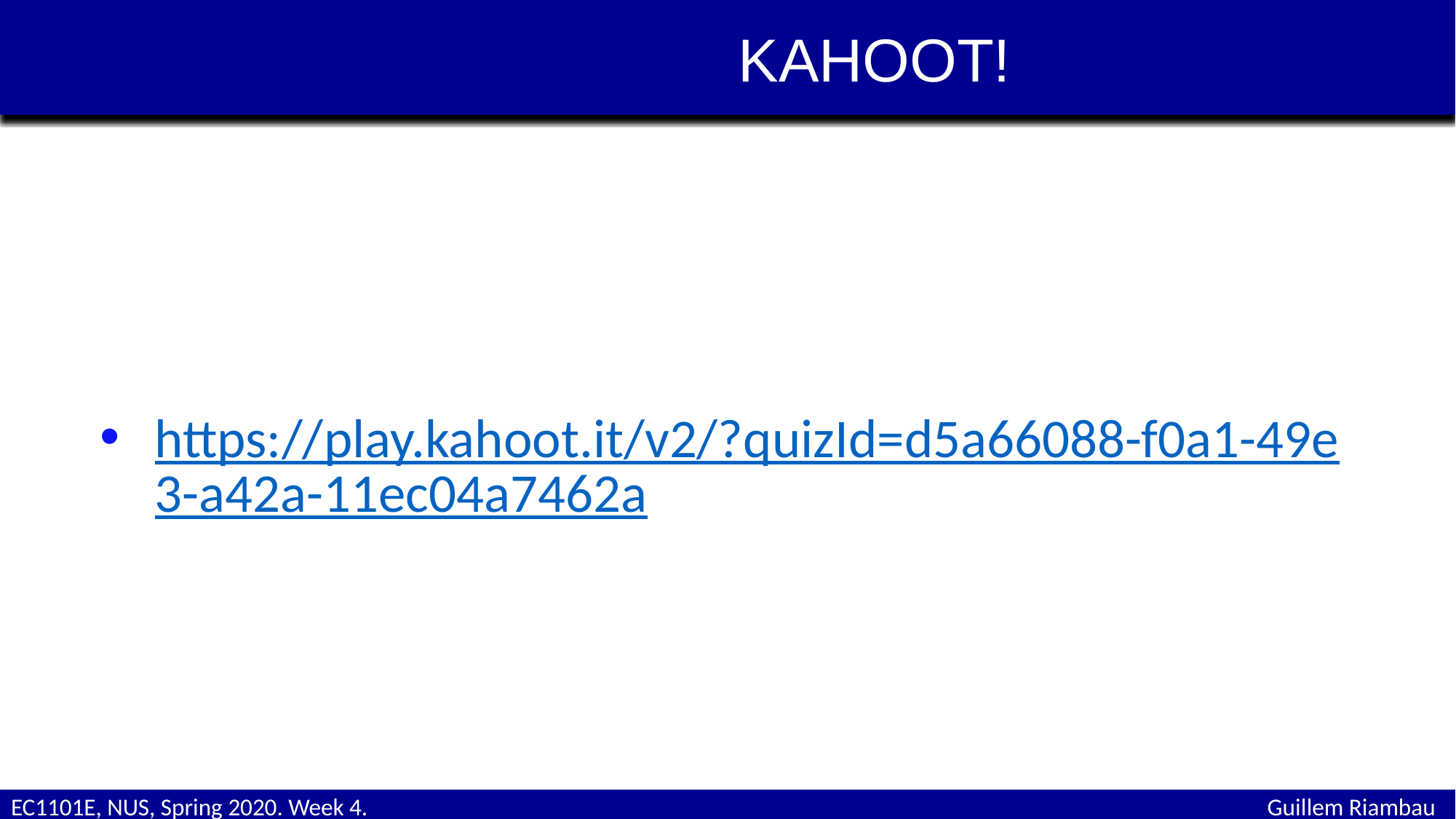

KAHOOT!

https://play.kahoot.it/v2/?quizId=d5a66088-f0a1-49e3-a42a-11ec04a7462a
EC1101E, NUS, Spring 2020. Week 4.                                                                                                                                                                     Guillem Riambau